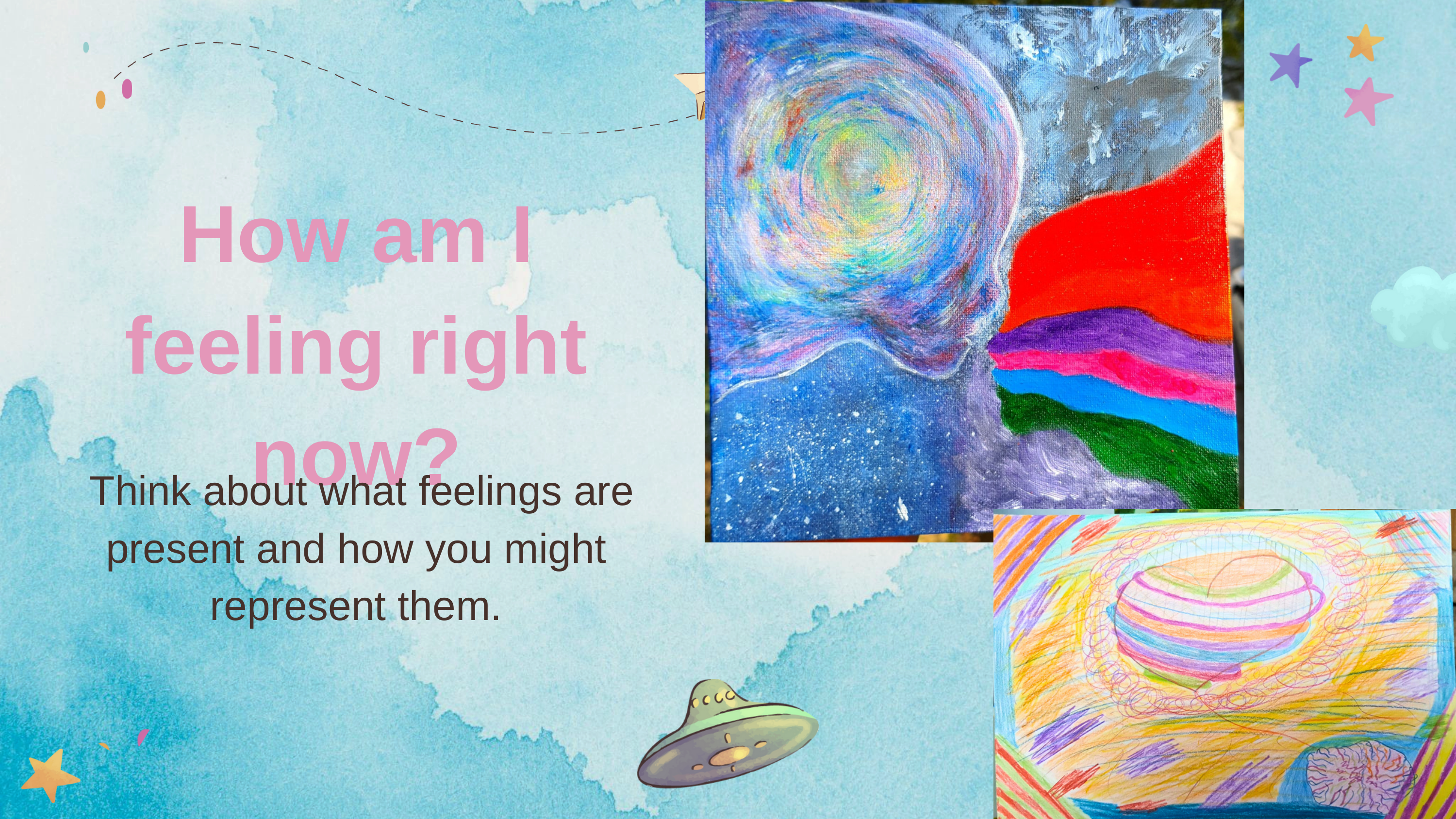

How am I feeling right now?

 Think about what feelings are present and how you might represent them.